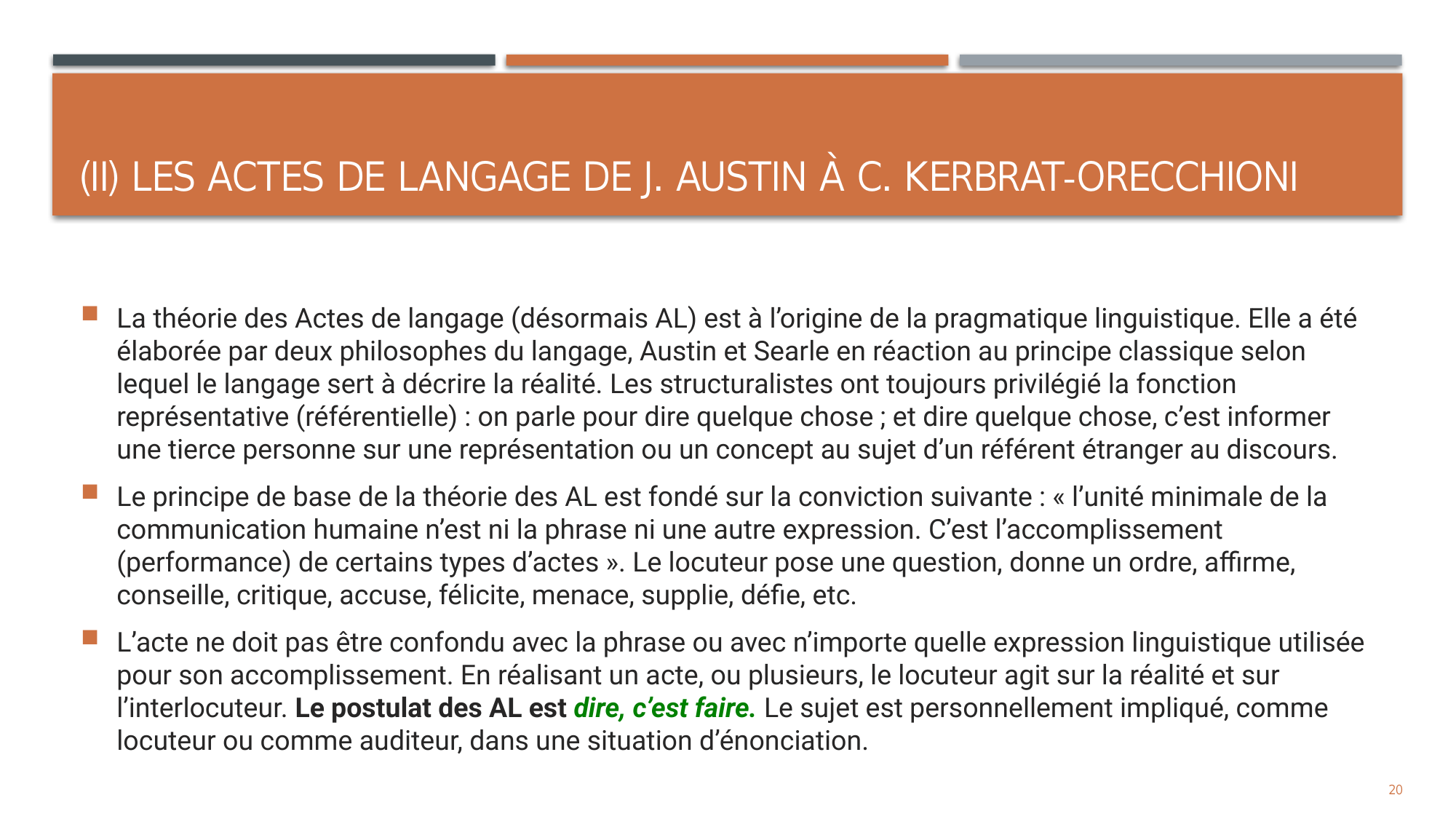

# (II) Les actes de langage de J. Austin à C. Kerbrat-Orecchioni
La théorie des Actes de langage (désormais AL) est à l’origine de la pragmatique linguistique. Elle a été élaborée par deux philosophes du langage, Austin et Searle en réaction au principe classique selon lequel le langage sert à décrire la réalité. Les structuralistes ont toujours privilégié la fonction représentative (référentielle) : on parle pour dire quelque chose ; et dire quelque chose, c’est informer une tierce personne sur une représentation ou un concept au sujet d’un référent étranger au discours.
Le principe de base de la théorie des AL est fondé sur la conviction suivante : « l’unité minimale de la communication humaine n’est ni la phrase ni une autre expression. C’est l’accomplissement (performance) de certains types d’actes ». Le locuteur pose une question, donne un ordre, affirme, conseille, critique, accuse, félicite, menace, supplie, défie, etc.
L’acte ne doit pas être confondu avec la phrase ou avec n’importe quelle expression linguistique utilisée pour son accomplissement. En réalisant un acte, ou plusieurs, le locuteur agit sur la réalité et sur l’interlocuteur. Le postulat des AL est dire, c’est faire. Le sujet est personnellement impliqué, comme locuteur ou comme auditeur, dans une situation d’énonciation.
20